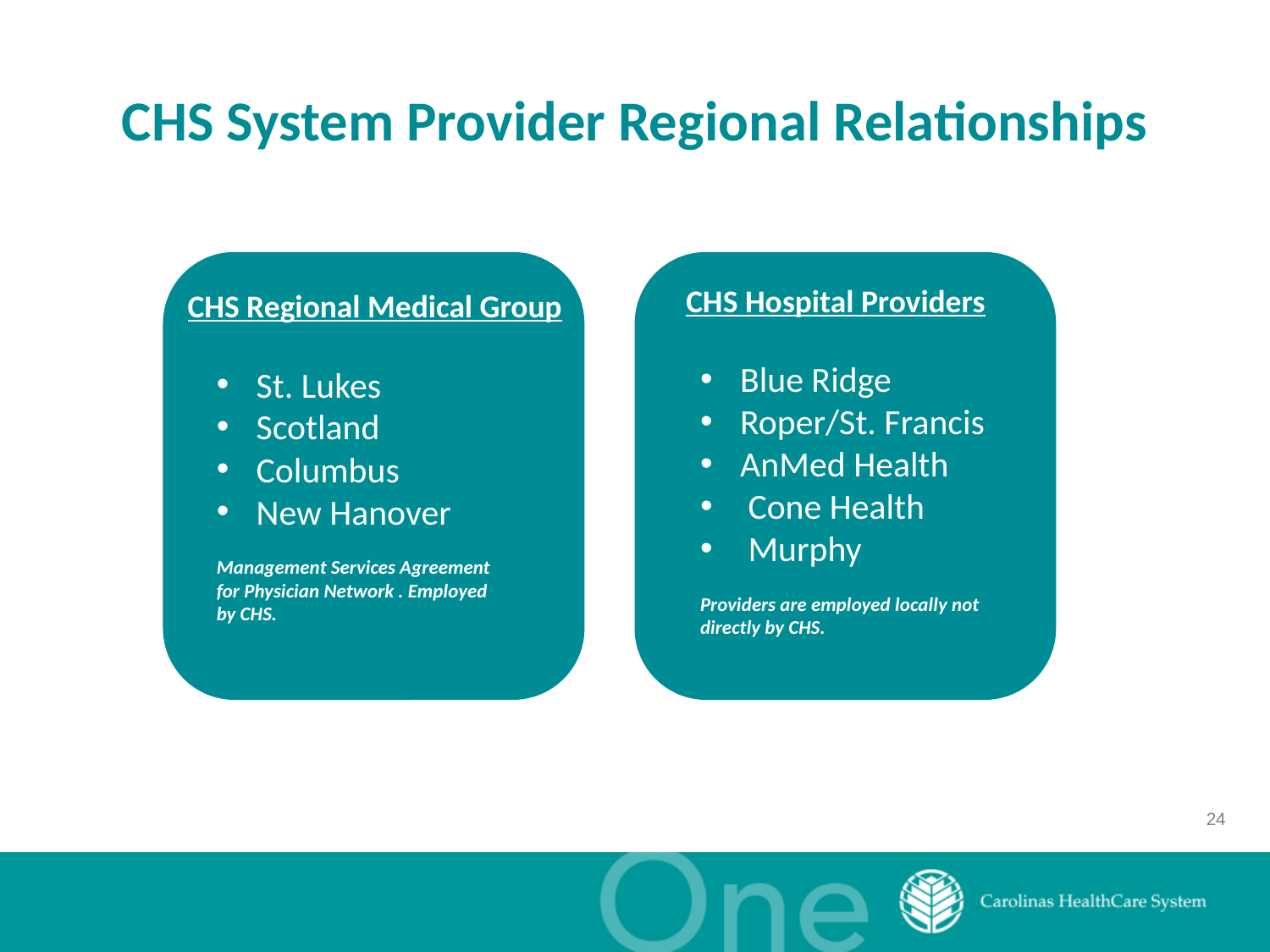

# CHS System Provider Regional Relationships

CHS Hospital Providers
CHS Regional Medical Group
Blue Ridge
Roper/St. Francis
AnMed Health
Cone Health
Murphy

Providers are employed locally not directly by CHS.
St. Lukes
Scotland
Columbus
New Hanover

Management Services Agreement for Physician Network . Employed by CHS.

24